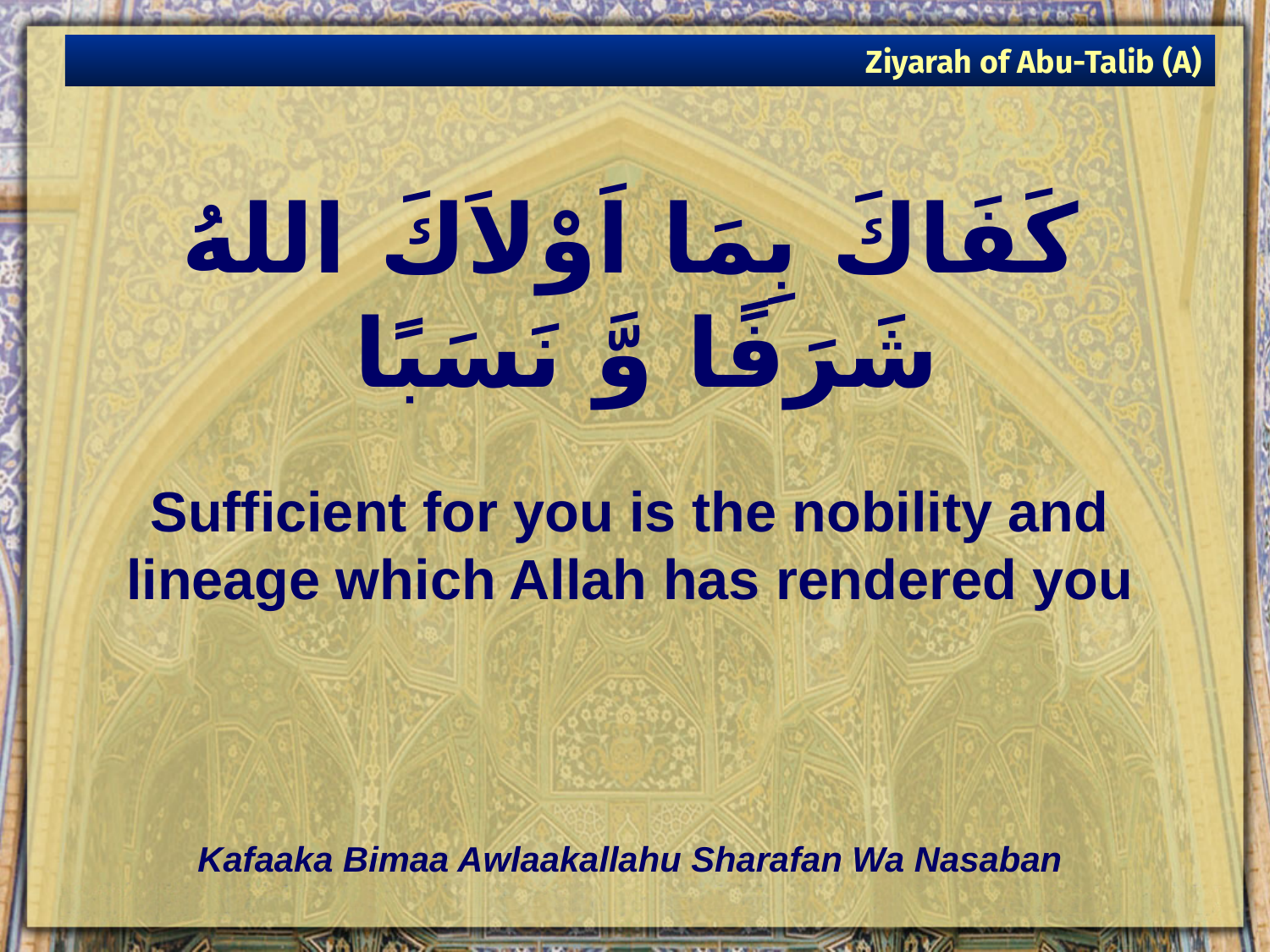

Ziyarah of Abu-Talib (A)
# كَفَاكَ بِمَا اَوْلاَكَ اللهُ شَرَفًا وَّ نَسَبًا
Sufficient for you is the nobility and lineage which Allah has rendered you
Kafaaka Bimaa Awlaakallahu Sharafan Wa Nasaban